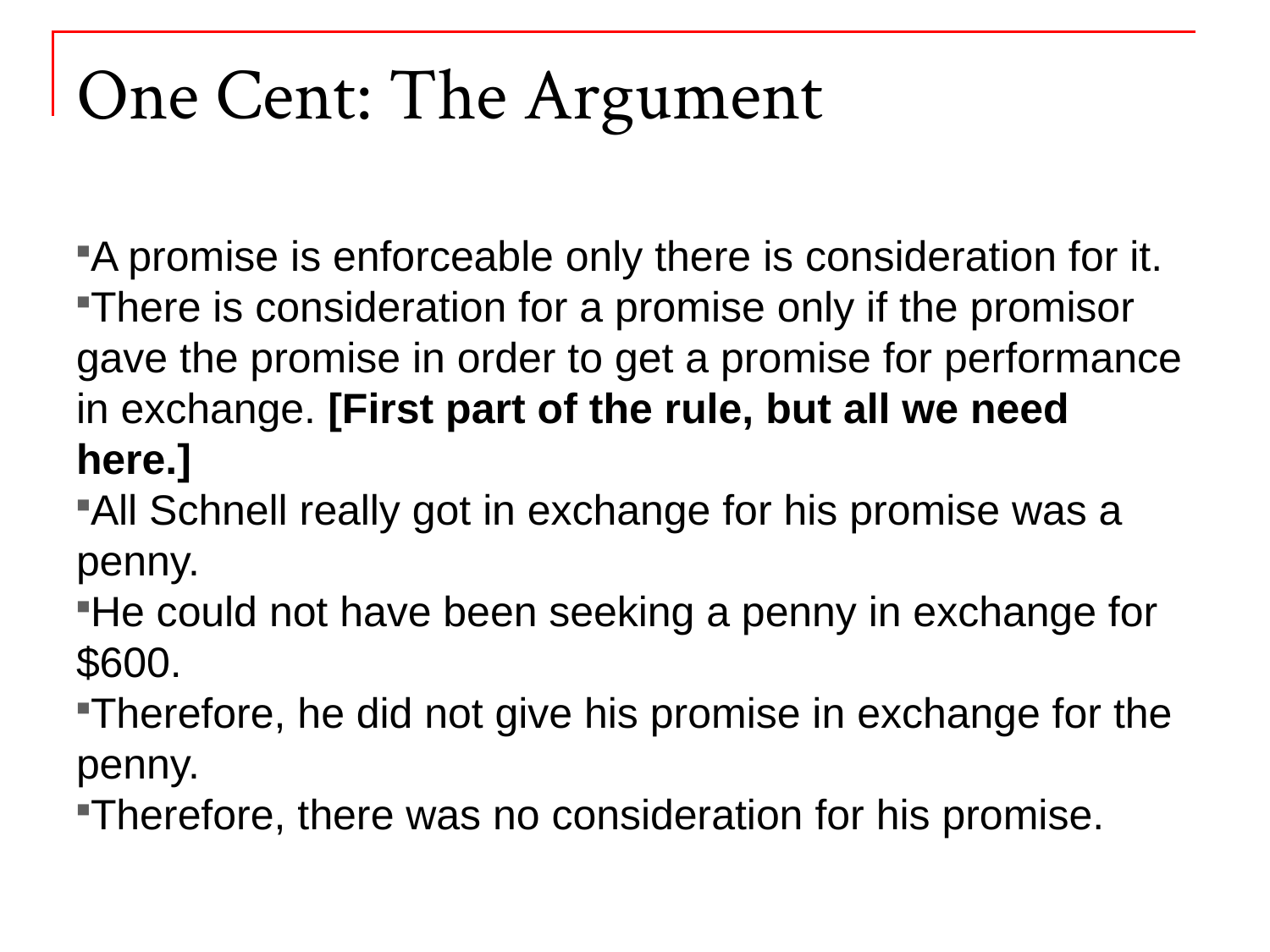

# One Cent: The Argument
A promise is enforceable only there is consideration for it.
There is consideration for a promise only if the promisor gave the promise in order to get a promise for performance in exchange. [First part of the rule, but all we need here.]
All Schnell really got in exchange for his promise was a penny.
He could not have been seeking a penny in exchange for $600.
Therefore, he did not give his promise in exchange for the penny.
Therefore, there was no consideration for his promise.